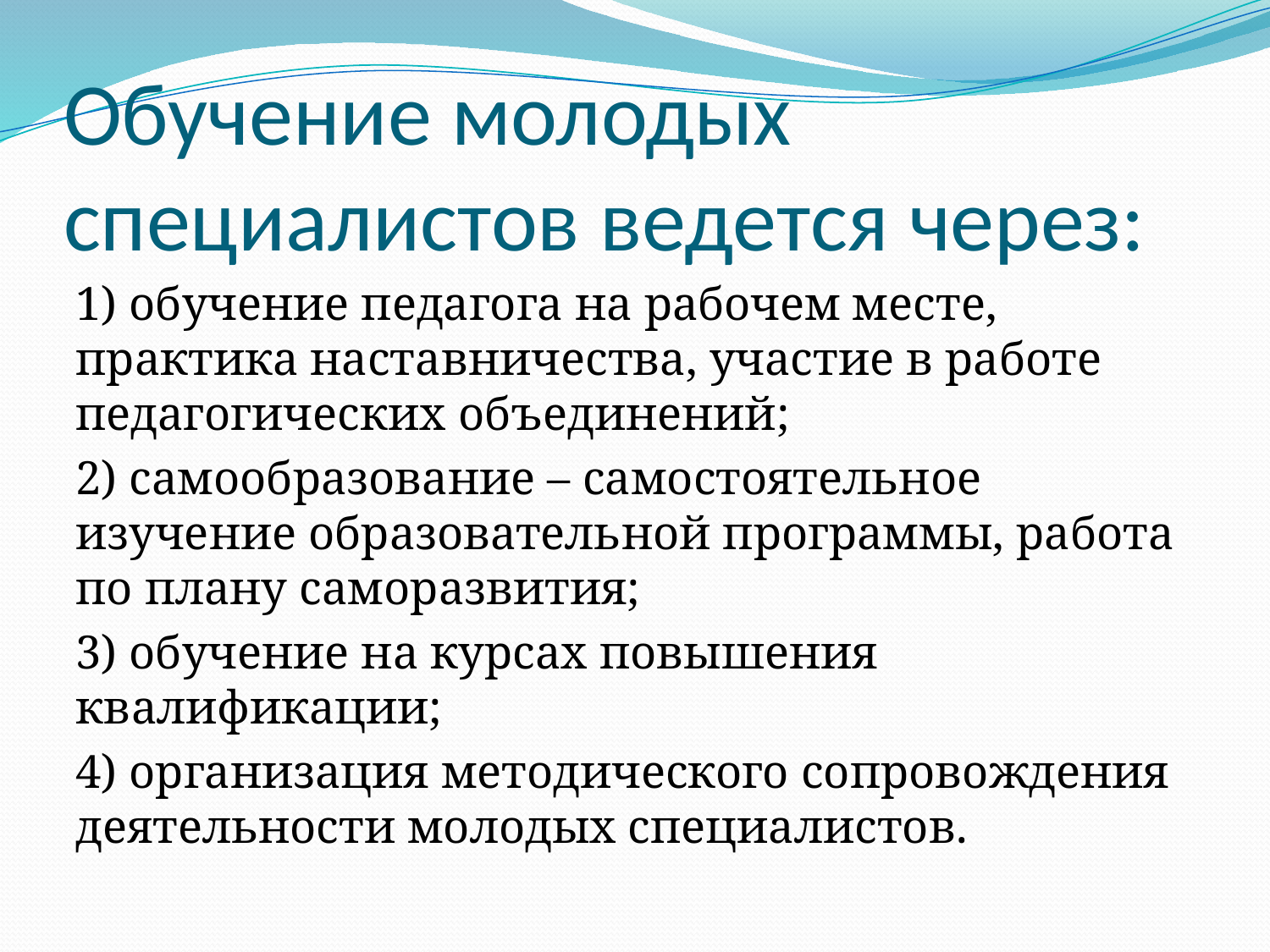

# Обучение молодых специалистов ведется через:
1) обучение педагога на рабочем месте, практика наставничества, участие в работе педагогических объединений;
2) самообразование – самостоятельное изучение образовательной программы, работа по плану саморазвития;
3) обучение на курсах повышения квалификации;
4) организация методического сопровождения деятельности молодых специалистов.